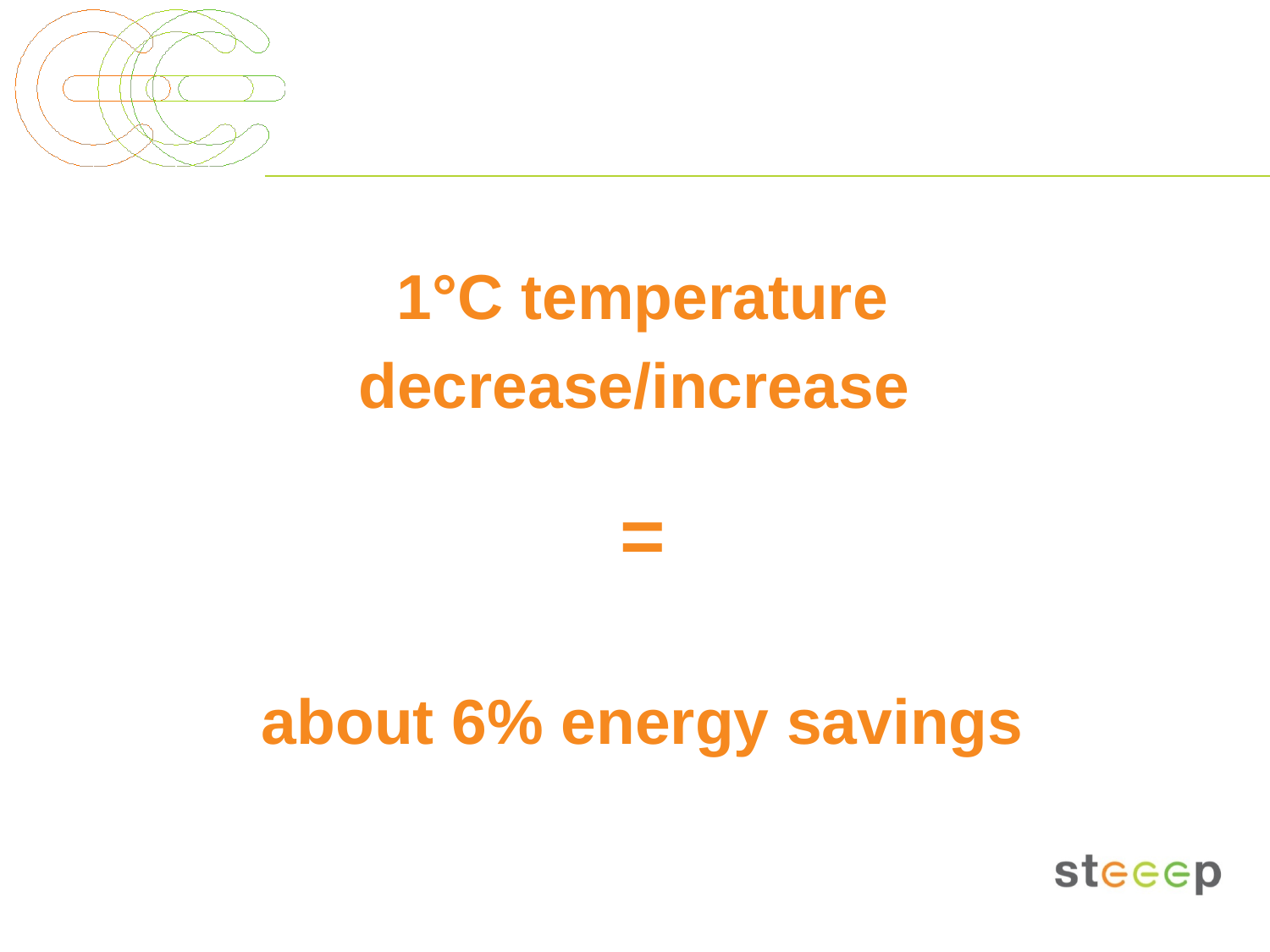

#

1°C temperature
decrease/increase

=

about 6% energy savings